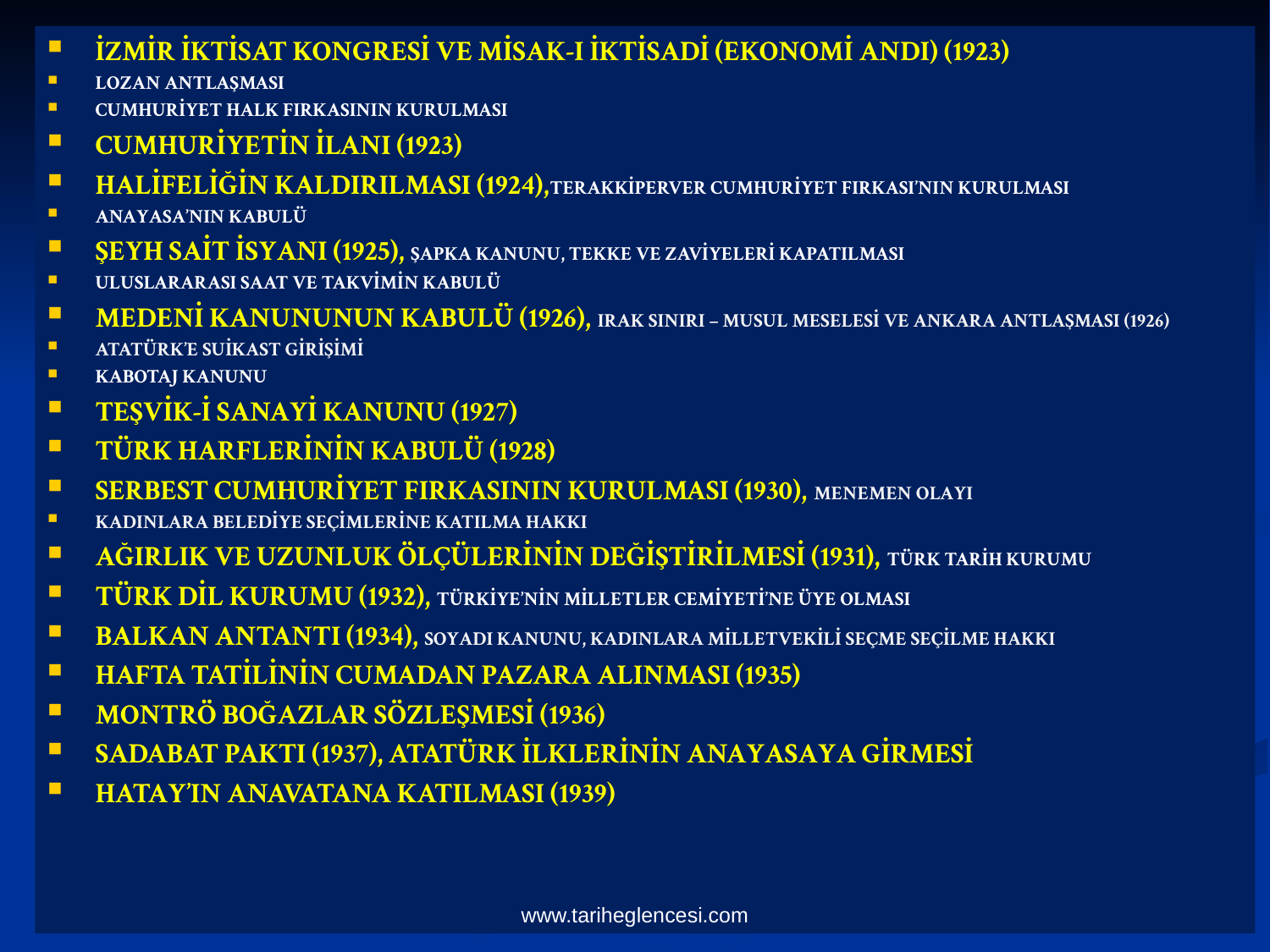

İZMİR İKTİSAT KONGRESİ VE MİSAK-I İKTİSADİ (EKONOMİ ANDI) (1923)
LOZAN ANTLAŞMASI
CUMHURİYET HALK FIRKASININ KURULMASI
CUMHURİYETİN İLANI (1923)
HALİFELİĞİN KALDIRILMASI (1924),TERAKKİPERVER CUMHURİYET FIRKASI’NIN KURULMASI
ANAYASA’NIN KABULÜ
ŞEYH SAİT İSYANI (1925), ŞAPKA KANUNU, TEKKE VE ZAVİYELERİ KAPATILMASI
ULUSLARARASI SAAT VE TAKVİMİN KABULÜ
MEDENİ KANUNUNUN KABULÜ (1926), IRAK SINIRI – MUSUL MESELESİ VE ANKARA ANTLAŞMASI (1926)
ATATÜRK’E SUİKAST GİRİŞİMİ
KABOTAJ KANUNU
TEŞVİK-İ SANAYİ KANUNU (1927)
TÜRK HARFLERİNİN KABULÜ (1928)
SERBEST CUMHURİYET FIRKASININ KURULMASI (1930), MENEMEN OLAYI
KADINLARA BELEDİYE SEÇİMLERİNE KATILMA HAKKI
AĞIRLIK VE UZUNLUK ÖLÇÜLERİNİN DEĞİŞTİRİLMESİ (1931), TÜRK TARİH KURUMU
TÜRK DİL KURUMU (1932), TÜRKİYE’NİN MİLLETLER CEMİYETİ’NE ÜYE OLMASI
BALKAN ANTANTI (1934), SOYADI KANUNU, KADINLARA MİLLETVEKİLİ SEÇME SEÇİLME HAKKI
HAFTA TATİLİNİN CUMADAN PAZARA ALINMASI (1935)
MONTRÖ BOĞAZLAR SÖZLEŞMESİ (1936)
SADABAT PAKTI (1937), ATATÜRK İLKLERİNİN ANAYASAYA GİRMESİ
HATAY’IN ANAVATANA KATILMASI (1939)

www.tariheglencesi.com